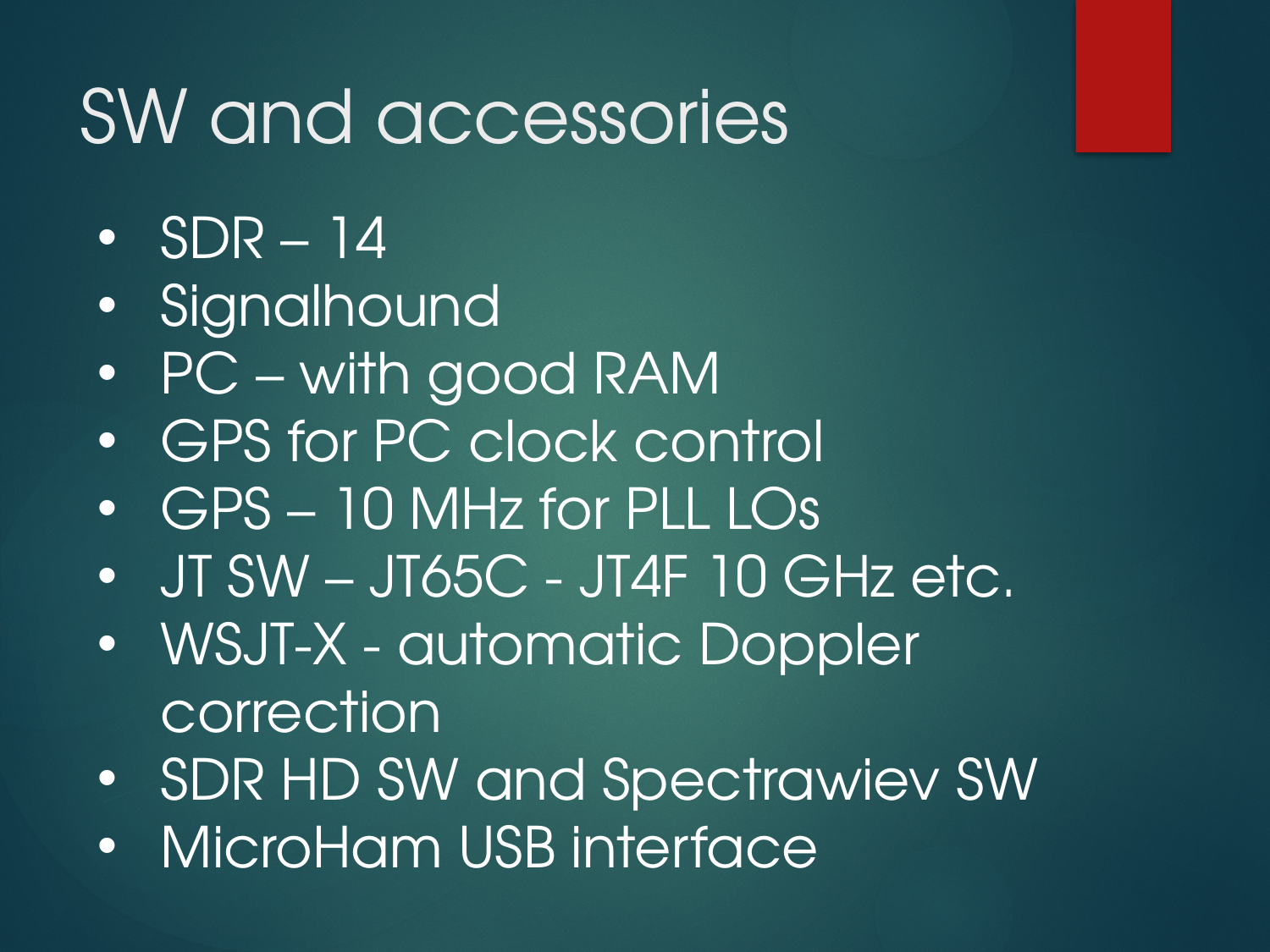

# SW and accessories
SDR – 14
Signalhound
PC – with good RAM
GPS for PC clock control
GPS – 10 MHz for PLL LOs
JT SW – JT65C - JT4F 10 GHz etc.
WSJT-X - automatic Doppler correction
SDR HD SW and Spectrawiev SW
MicroHam USB interface